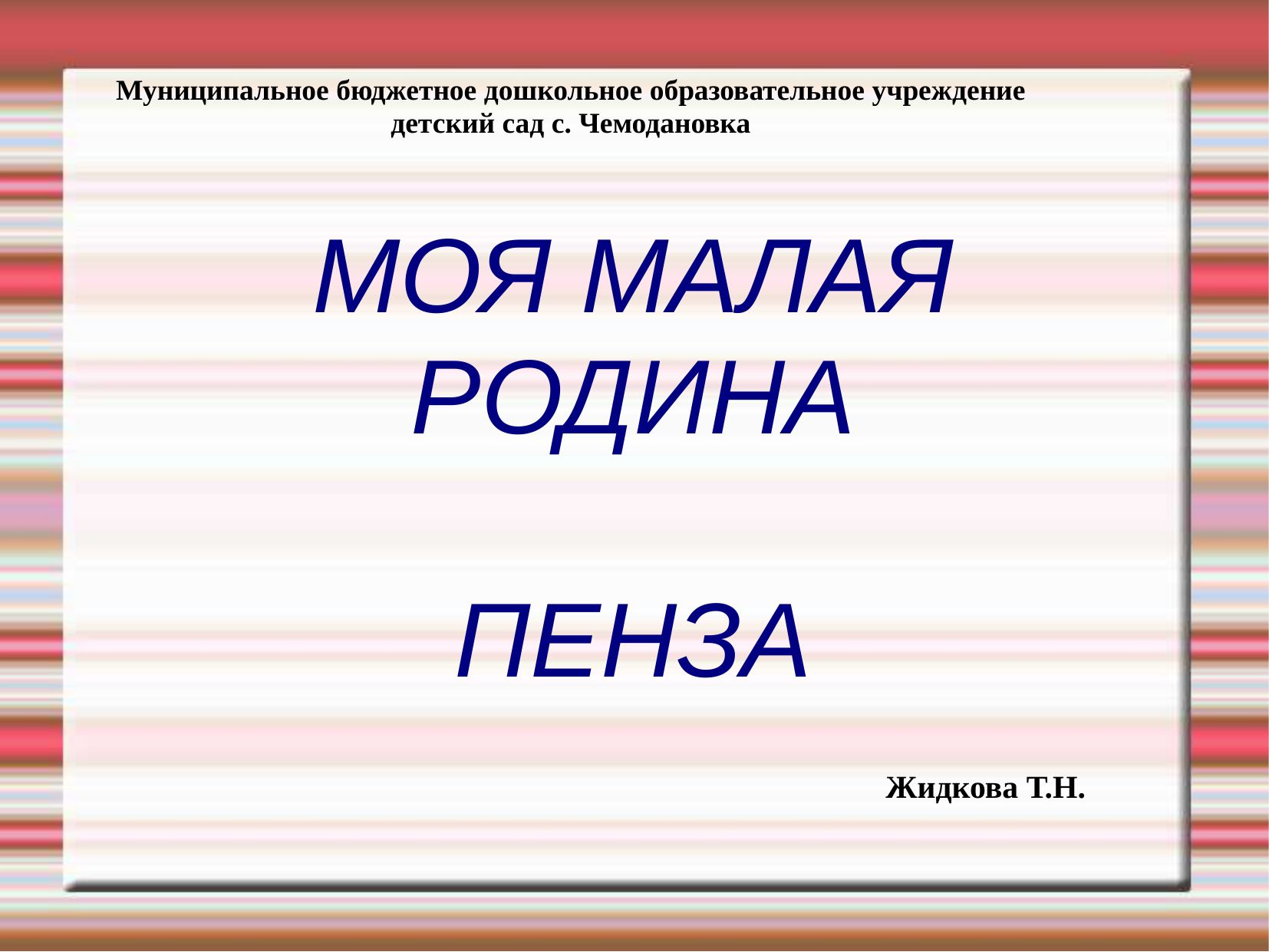

Муниципальное бюджетное дошкольное образовательное учреждение детский сад с. Чемодановка
# МОЯ МАЛАЯ РОДИНА ПЕНЗА Жидкова Т.Н.